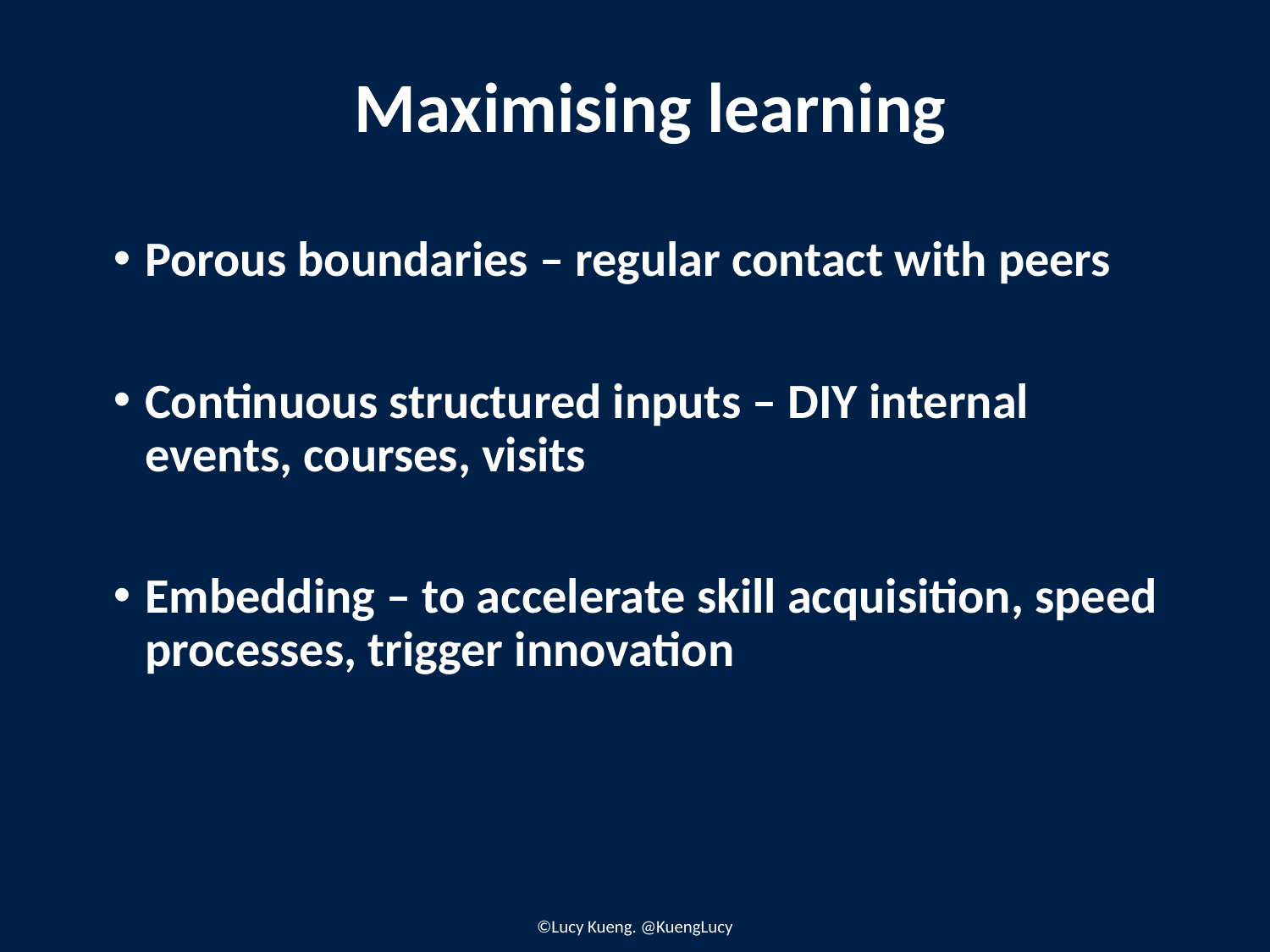

Maximising learning
Porous boundaries – regular contact with peers

Continuous structured inputs – DIY internal events, courses, visits

Embedding – to accelerate skill acquisition, speed processes, trigger innovation

©Lucy Kueng. @KuengLucy